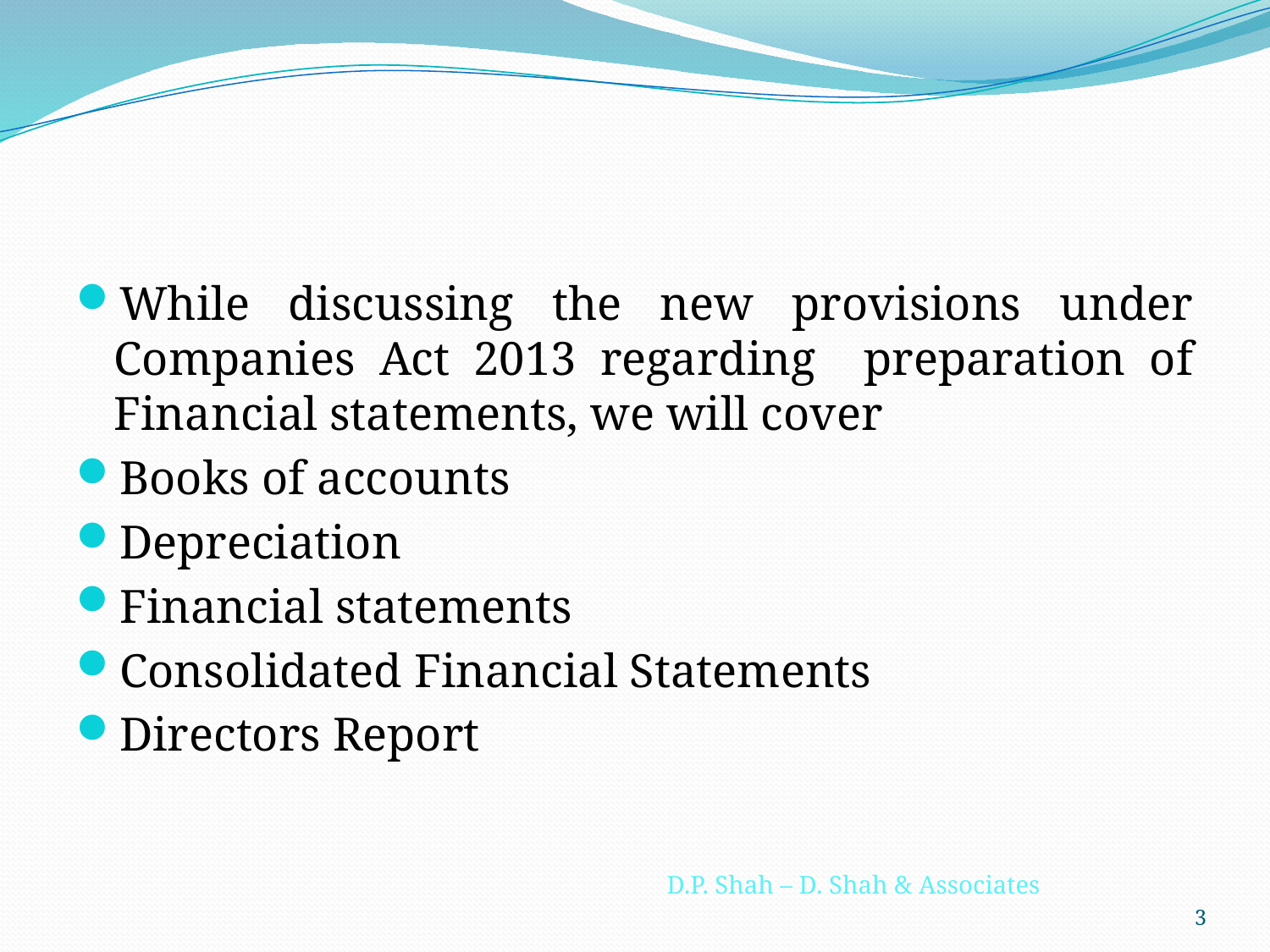

While discussing the new provisions under Companies Act 2013 regarding  preparation of Financial statements, we will cover
Books of accounts
Depreciation
Financial statements
Consolidated Financial Statements
Directors Report

D.P. Shah – D. Shah & Associates
3